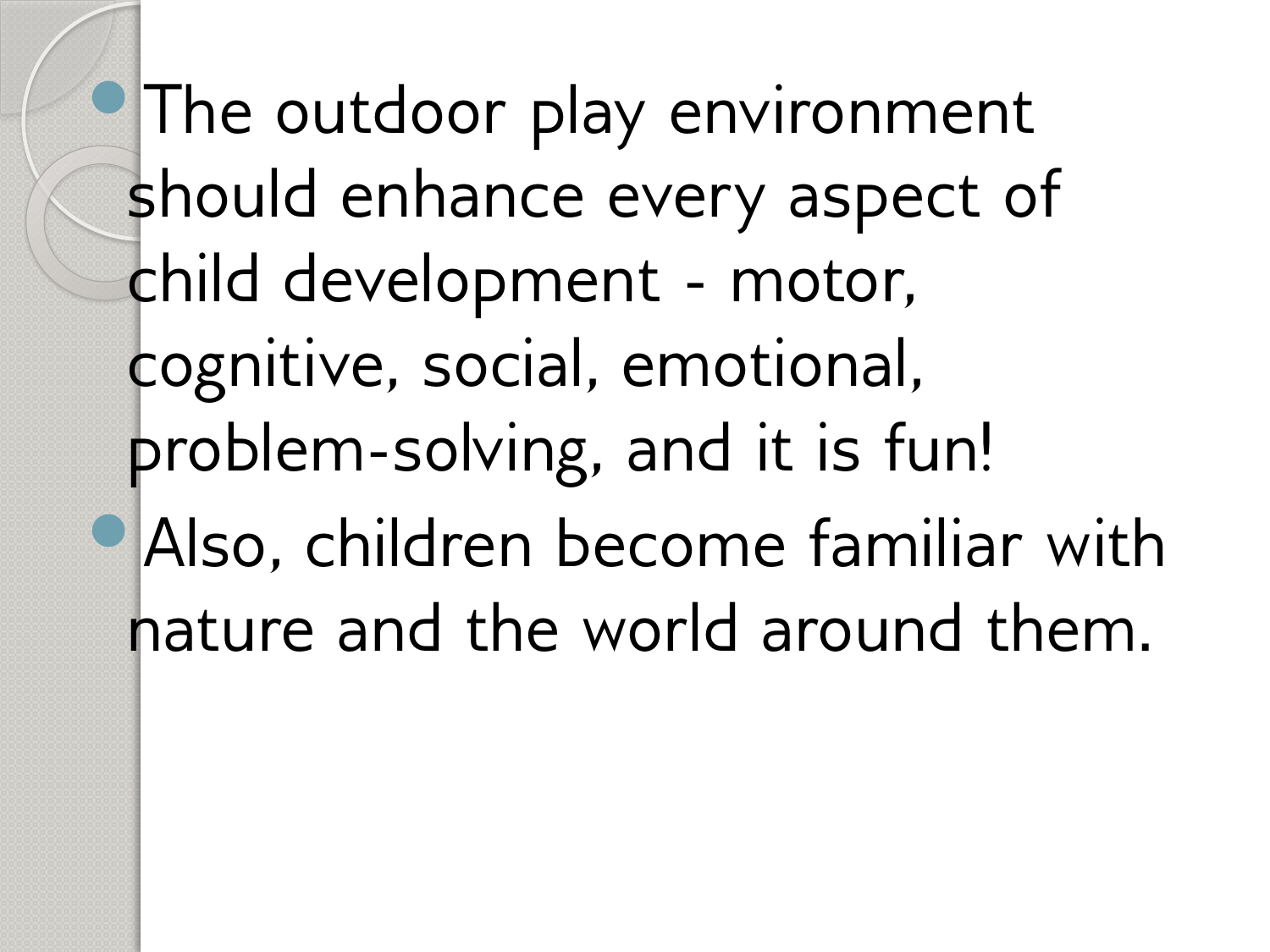

The outdoor play environment should enhance every aspect of child development - motor, cognitive, social, emotional, problem-solving, and it is fun!
Also, children become familiar with nature and the world around them.